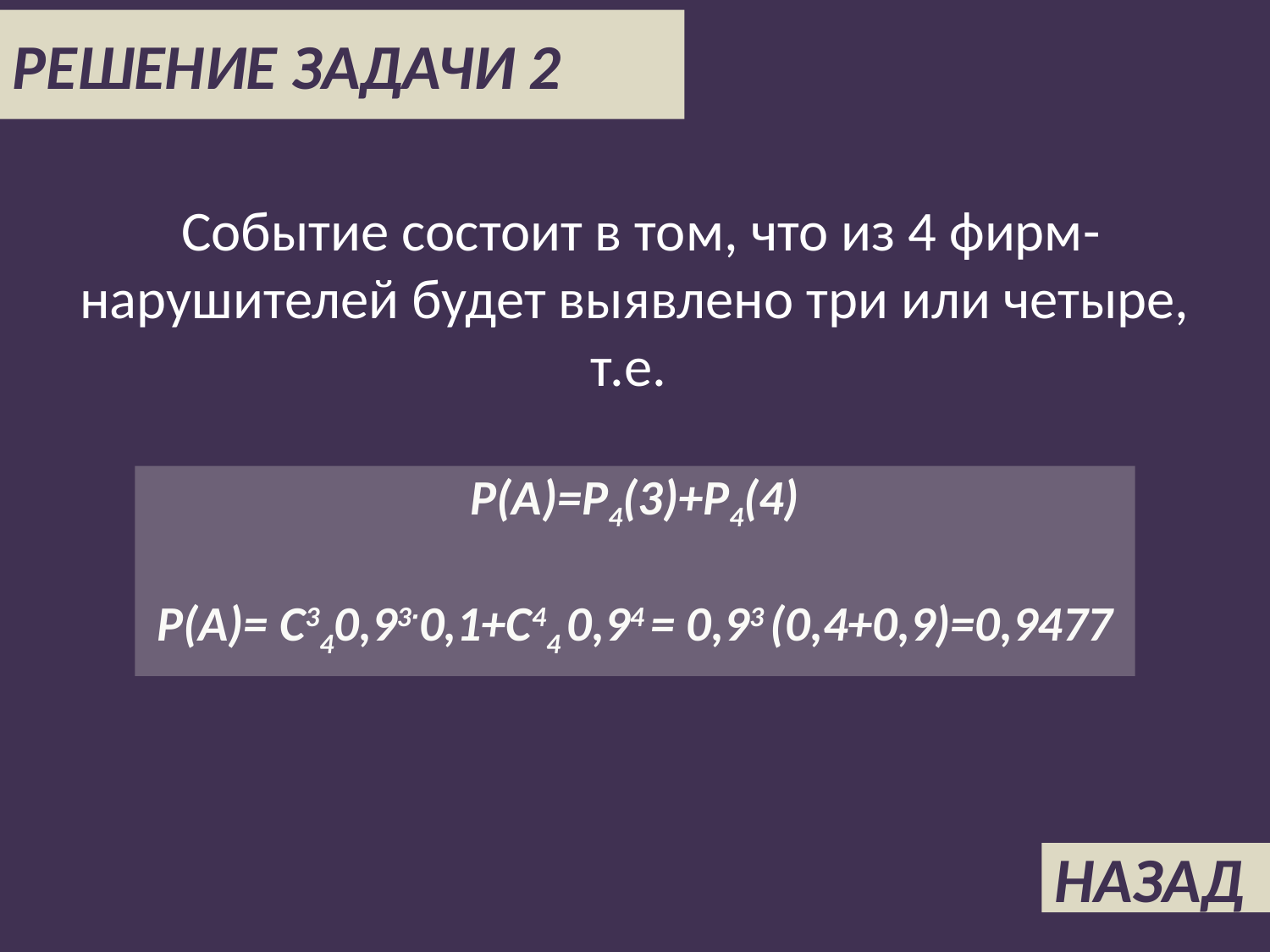

РЕШЕНИЕ ЗАДАЧИ 2
 Событие состоит в том, что из 4 фирм-нарушителей будет выявлено три или четыре, т.е.

P(A)=P4(3)+P4(4)

P(A)= C340,93∙0,1+C44 0,94 = 0,93 (0,4+0,9)=0,9477

НАЗАД